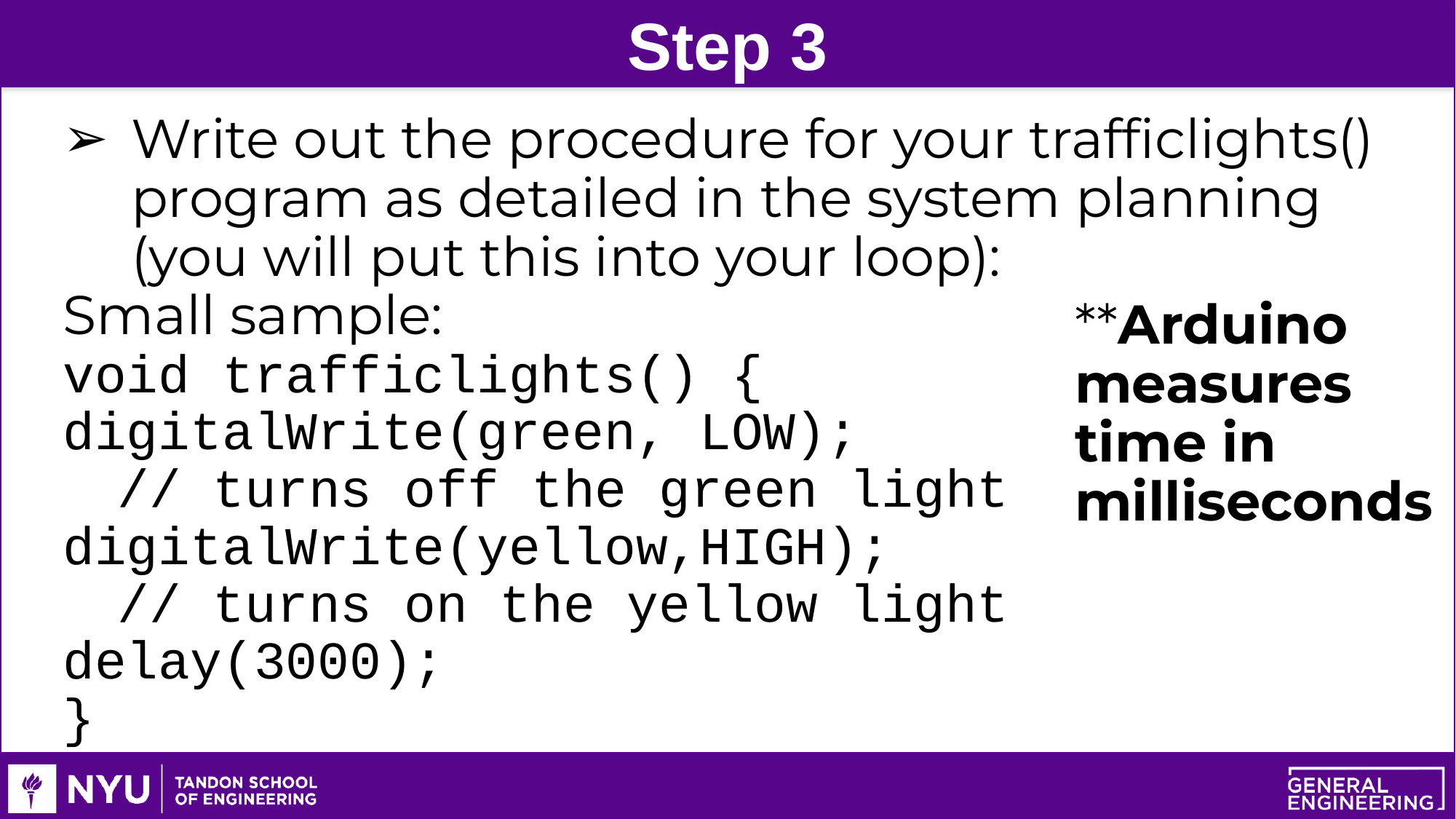

Step 3
Write out the procedure for your trafficlights() program as detailed in the system planning (you will put this into your loop):
Small sample:
void trafficlights() {
digitalWrite(green, LOW);
// turns off the green light
digitalWrite(yellow,HIGH);
// turns on the yellow light
delay(3000);
}

**Arduino measures time in milliseconds